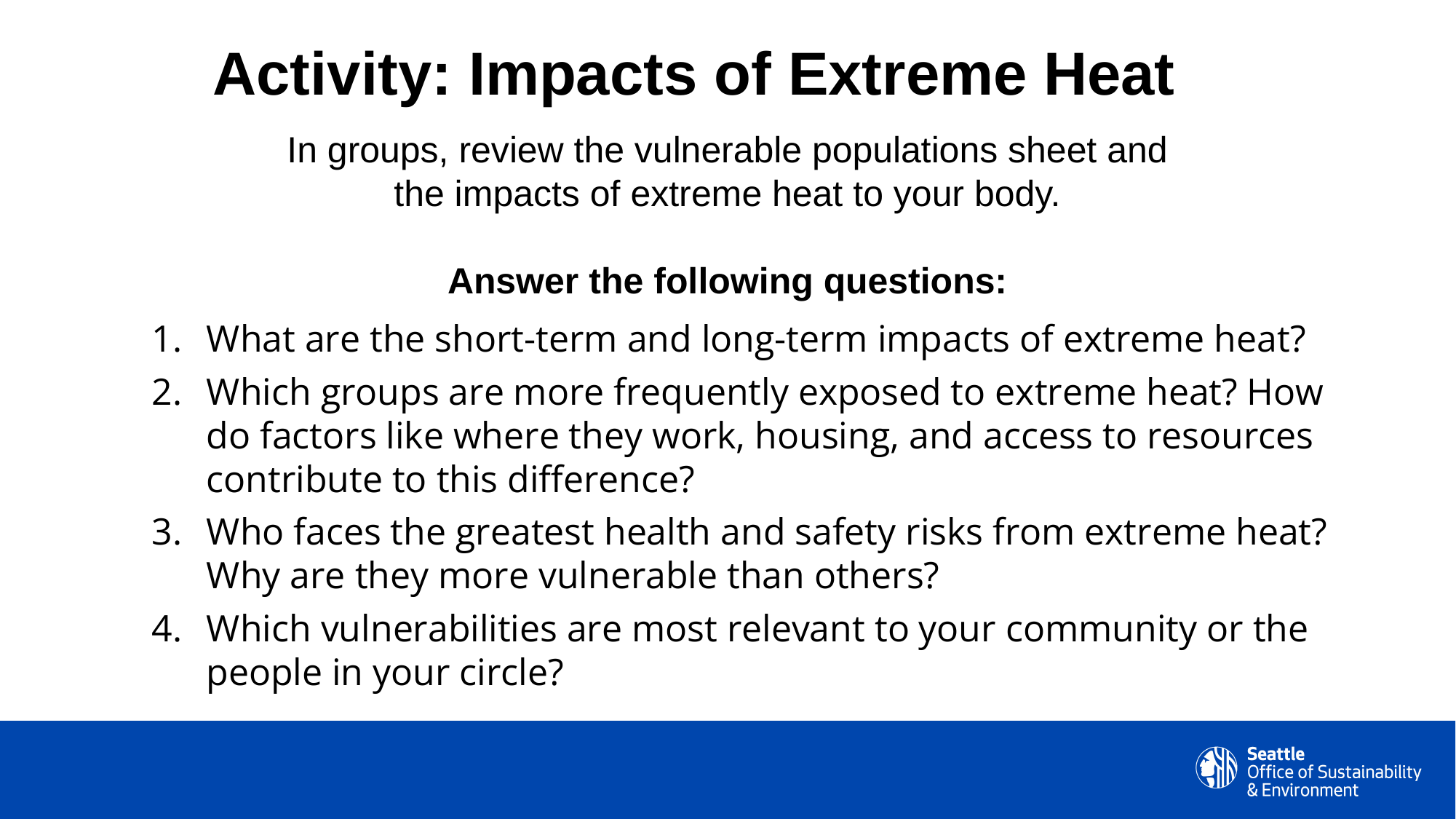

Activity: Impacts of Extreme Heat
In groups, review the vulnerable populations sheet and the impacts of extreme heat to your body.
Answer the following questions:
What are the short-term and long-term impacts of extreme heat?
Which groups are more frequently exposed to extreme heat? How do factors like where they work, housing, and access to resources contribute to this difference?​
Who faces the greatest health and safety risks from extreme heat? Why are they more vulnerable than others?
Which vulnerabilities are most relevant to your community or the people in your circle?